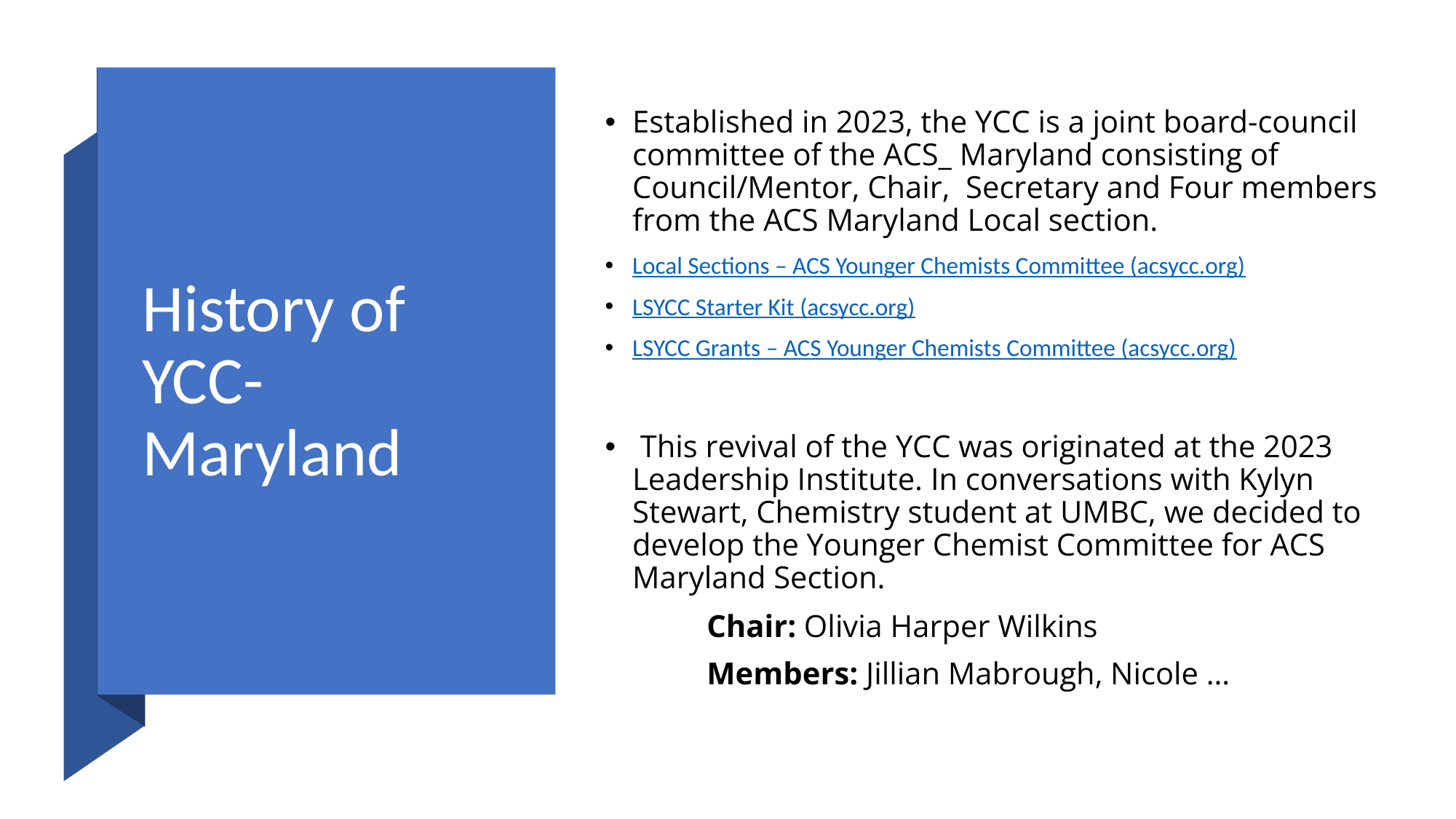

Established in 2023, the YCC is a joint board-council committee of the ACS_ Maryland consisting of Council/Mentor, Chair,  Secretary and Four members  from the ACS Maryland Local section.
Local Sections – ACS Younger Chemists Committee (acsycc.org)
LSYCC Starter Kit (acsycc.org)
LSYCC Grants – ACS Younger Chemists Committee (acsycc.org)

 This revival of the YCC was originated at the 2023 Leadership Institute. In conversations with Kylyn Stewart, Chemistry student at UMBC, we decided to develop the Younger Chemist Committee for ACS Maryland Section.
             Chair: Olivia Harper Wilkins
             Members: Jillian Mabrough, Nicole …

# History of YCC- Maryland